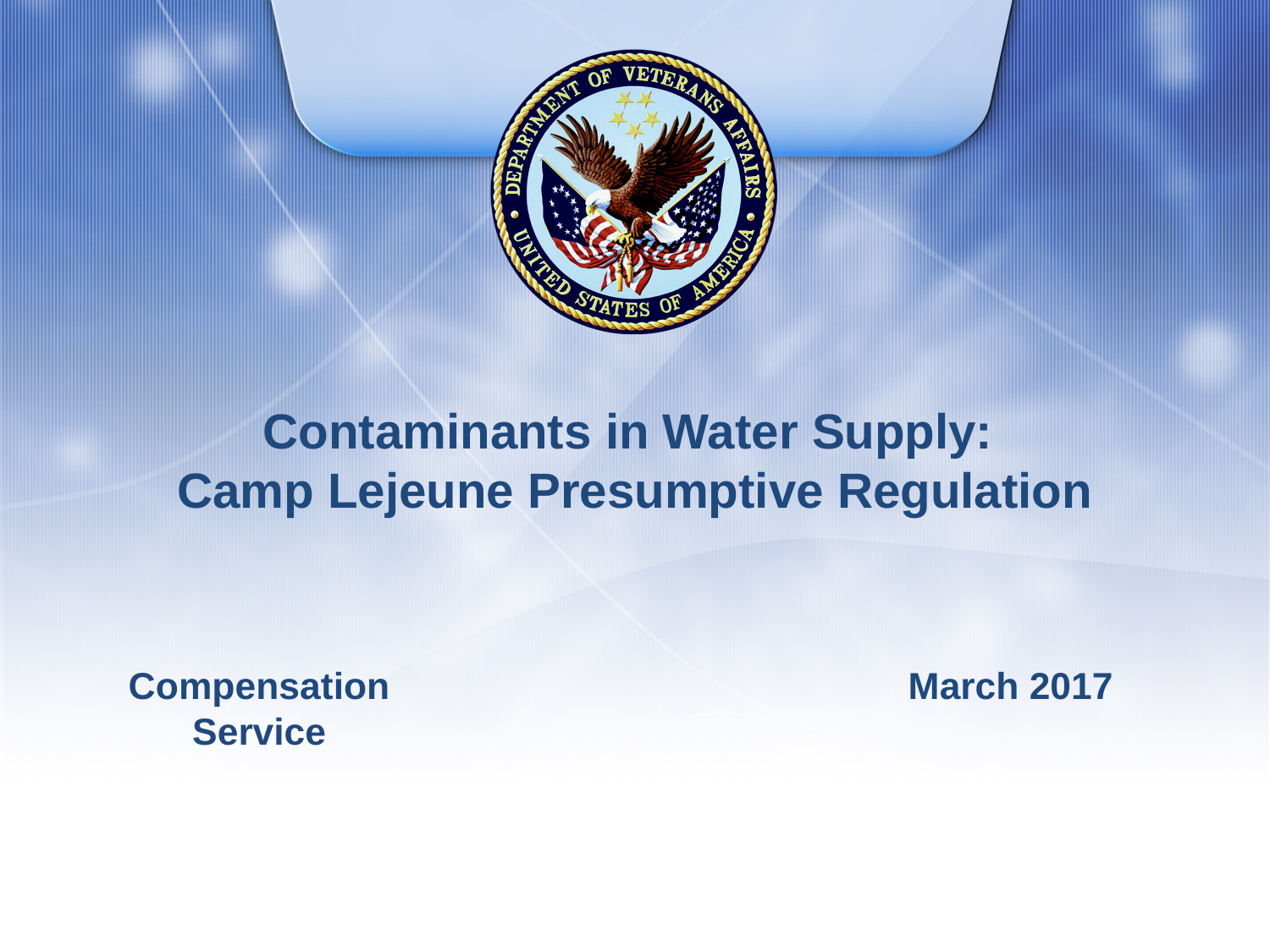

# Contaminants in Water Supply: Camp Lejeune Presumptive Regulation
Compensation Service
March 2017